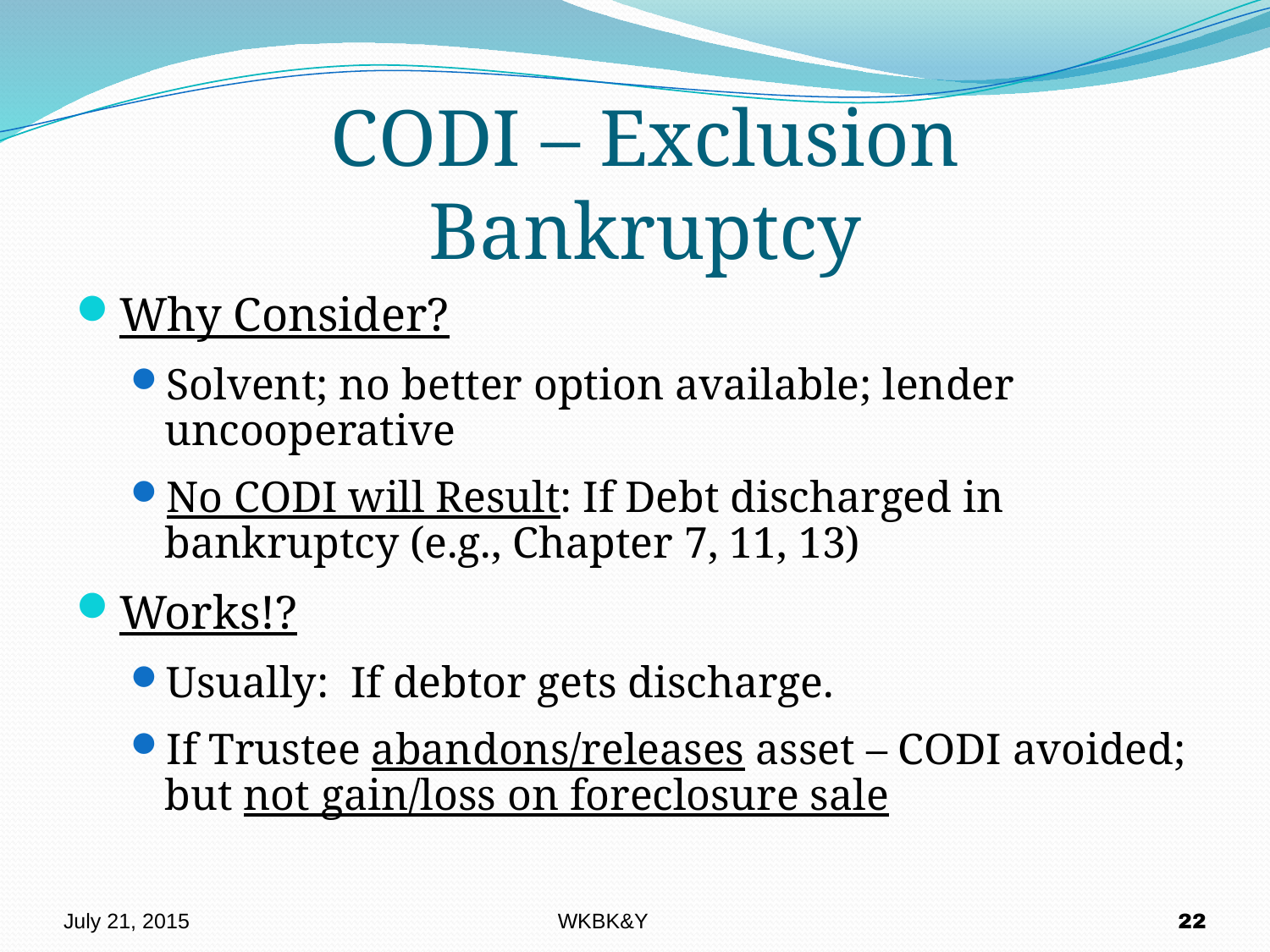

# CODI – Exclusion Bankruptcy
Why Consider?
Solvent; no better option available; lender uncooperative
No CODI will Result: If Debt discharged in bankruptcy (e.g., Chapter 7, 11, 13)
Works!?
Usually:  If debtor gets discharge.
If Trustee abandons/releases asset – CODI avoided; but not gain/loss on foreclosure sale
July 21, 2015
WKBK&Y
22